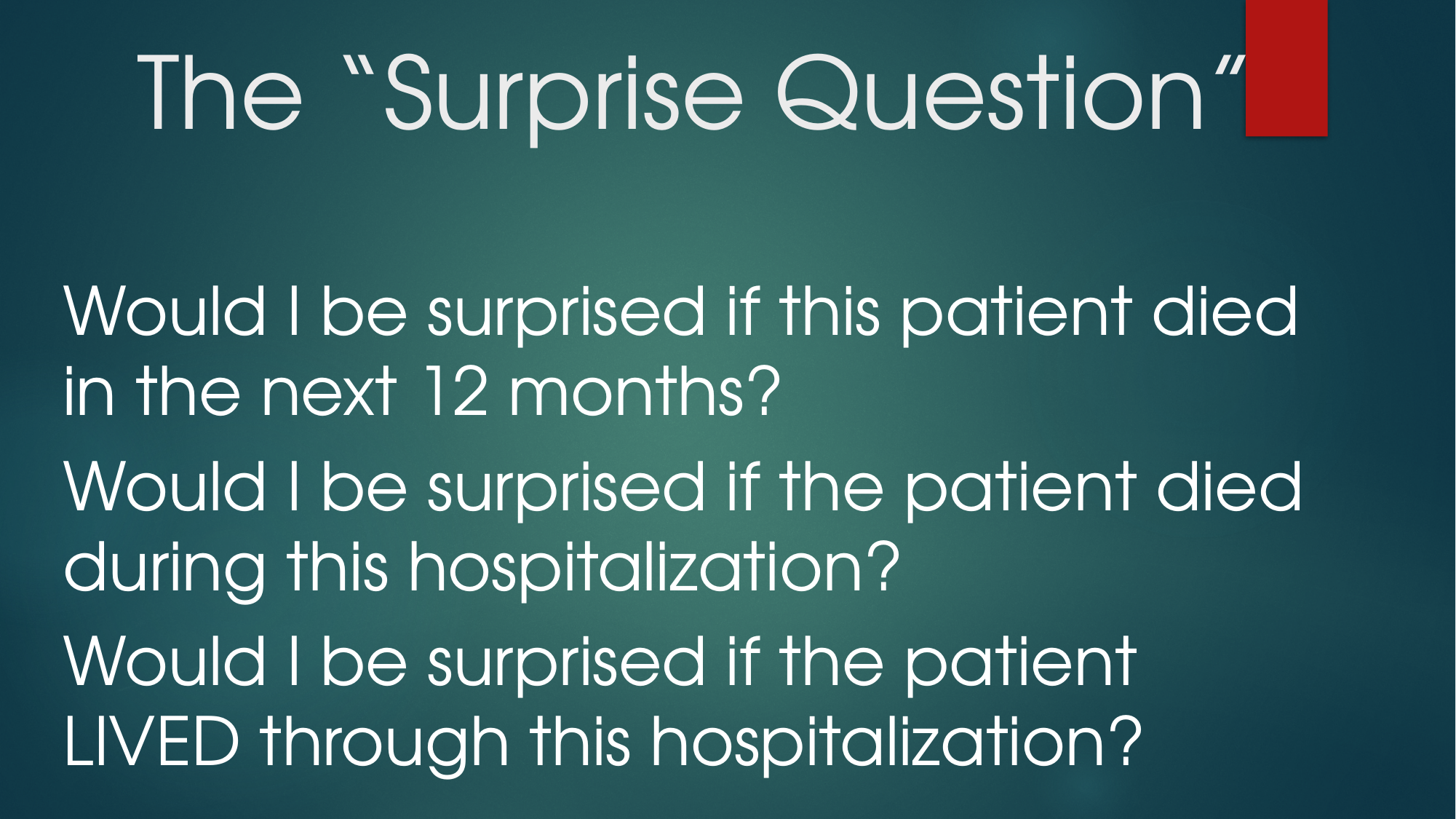

# The “Surprise Question”
Would I be surprised if this patient died in the next 12 months?
Would I be surprised if the patient died during this hospitalization?
Would I be surprised if the patient LIVED through this hospitalization?